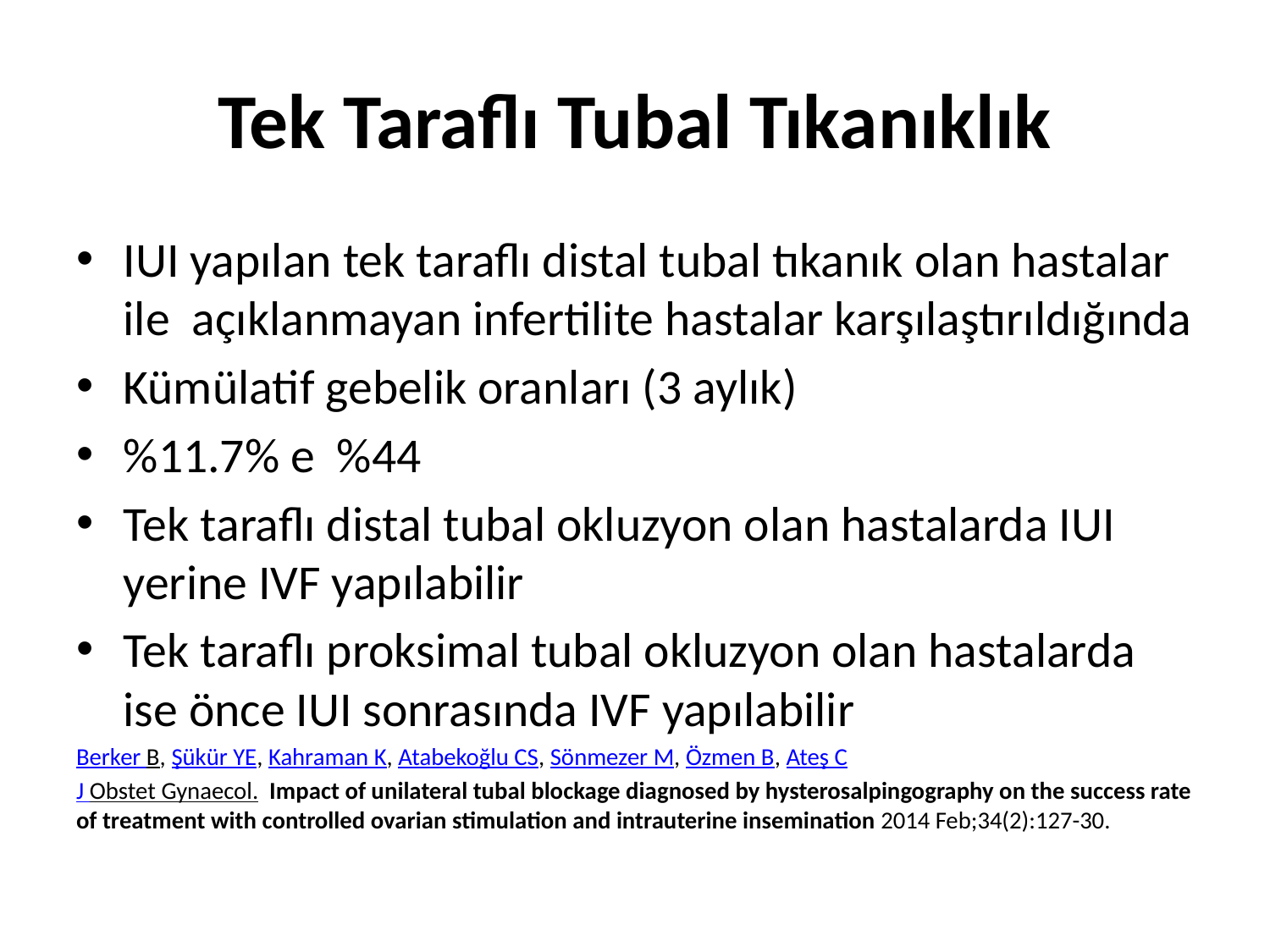

# Tek Taraflı Tubal Tıkanıklık
IUI yapılan tek taraflı distal tubal tıkanık olan hastalar ile  açıklanmayan infertilite hastalar karşılaştırıldığında
Kümülatif gebelik oranları (3 aylık)
%11.7% e  %44
Tek taraflı distal tubal okluzyon olan hastalarda IUI yerine IVF yapılabilir
Tek taraflı proksimal tubal okluzyon olan hastalarda ise önce IUI sonrasında IVF yapılabilir
Berker B, Şükür YE, Kahraman K, Atabekoğlu CS, Sönmezer M, Özmen B, Ateş C
J Obstet Gynaecol.  Impact of unilateral tubal blockage diagnosed by hysterosalpingography on the success rate of treatment with controlled ovarian stimulation and intrauterine insemination 2014 Feb;34(2):127-30.